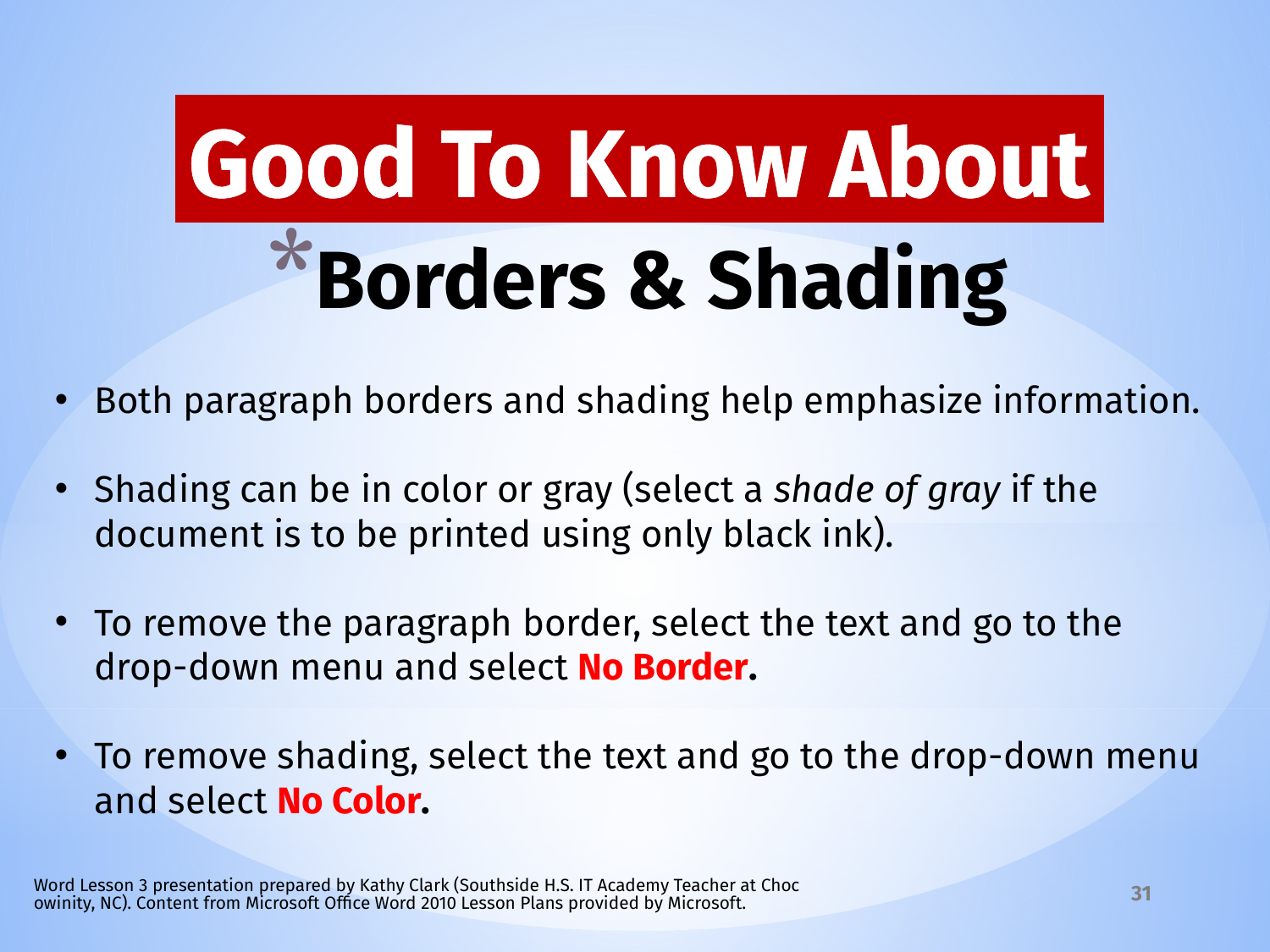

Good To Know About
# Borders & Shading
Both paragraph borders and shading help emphasize information.

Shading can be in color or gray (select a shade of gray if the document is to be printed using only black ink).

To remove the paragraph border, select the text and go to the drop-down menu and select No Border.

To remove shading, select the text and go to the drop-down menu and select No Color.

Word Lesson 3 presentation prepared by Kathy Clark (Southside H.S. IT Academy Teacher at Chocowinity, NC). Content from Microsoft Office Word 2010 Lesson Plans provided by Microsoft.
31